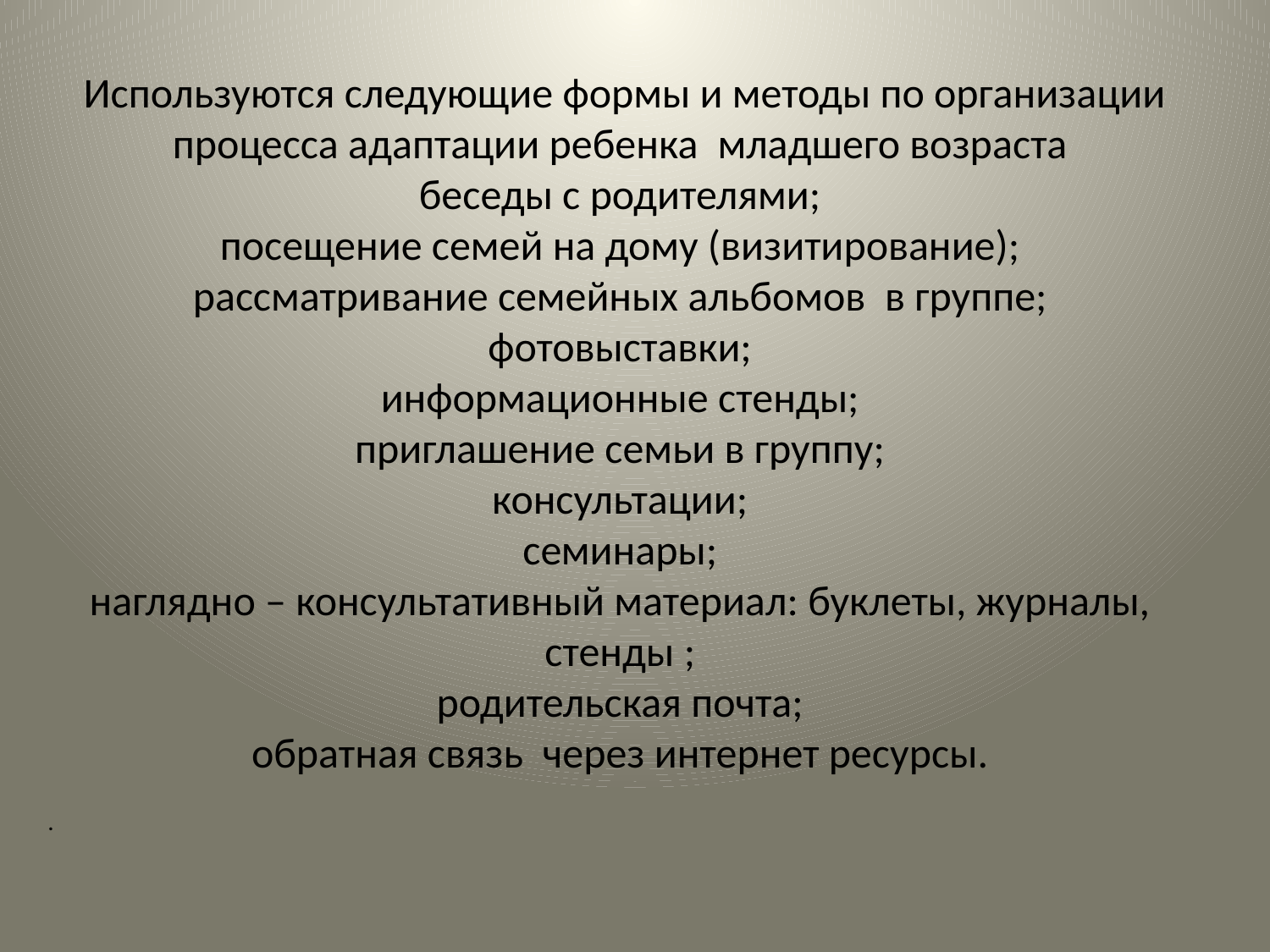

Используются следующие формы и методы по организации процесса адаптации ребенка  младшего возраста
беседы с родителями;
посещение семей на дому (визитирование);
рассматривание семейных альбомов  в группе;
фотовыставки;
информационные стенды;
приглашение семьи в группу;
консультации;
семинары;
наглядно – консультативный материал: буклеты, журналы, стенды ;
родительская почта;
обратная связь  через интернет ресурсы.

 .